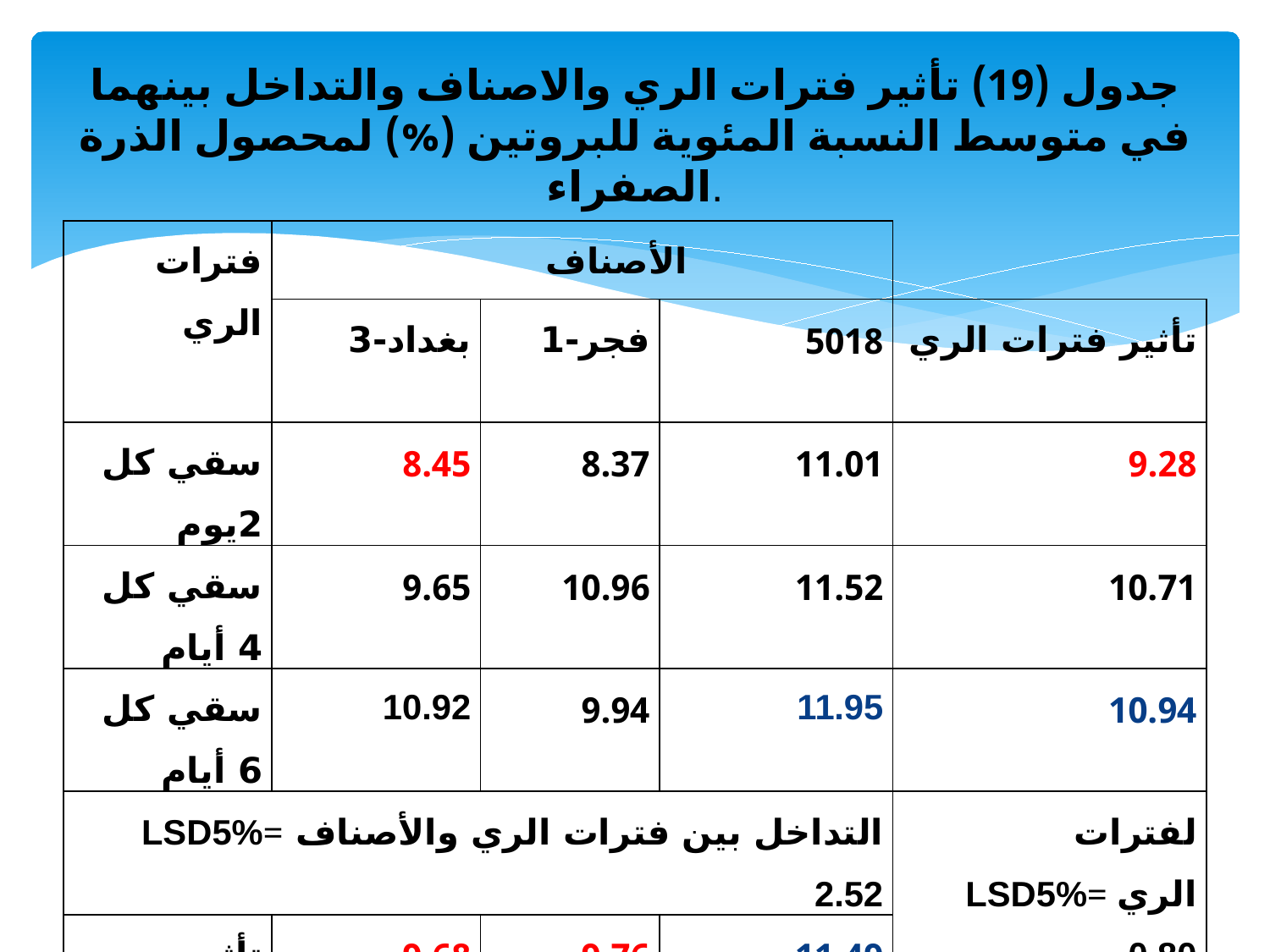

# جدول (19) تأثير فترات الري والاصناف والتداخل بينهما في متوسط النسبة المئوية للبروتين (%) لمحصول الذرة الصفراء.
| فترات الري | الأصناف |  |  |  |
| --- | --- | --- | --- | --- |
|  | بغداد-3 | فجر-1 | 5018 | تأثير فترات الري |
| سقي كل 2يوم | 8.45 | 8.37 | 11.01 | 9.28 |
| سقي كل 4 أيام | 9.65 | 10.96 | 11.52 | 10.71 |
| سقي كل 6 أيام | 10.92 | 9.94 | 11.95 | 10.94 |
| التداخل بين فترات الري والأصناف LSD5%= 2.52 |  |  |  | لفترات الريLSD5%= 0.80 |
| تأثير الأصناف | 9.68 | 9.76 | 11.49 |  |
| للأصناف LSD5% =1.45 |  |  |  |  |